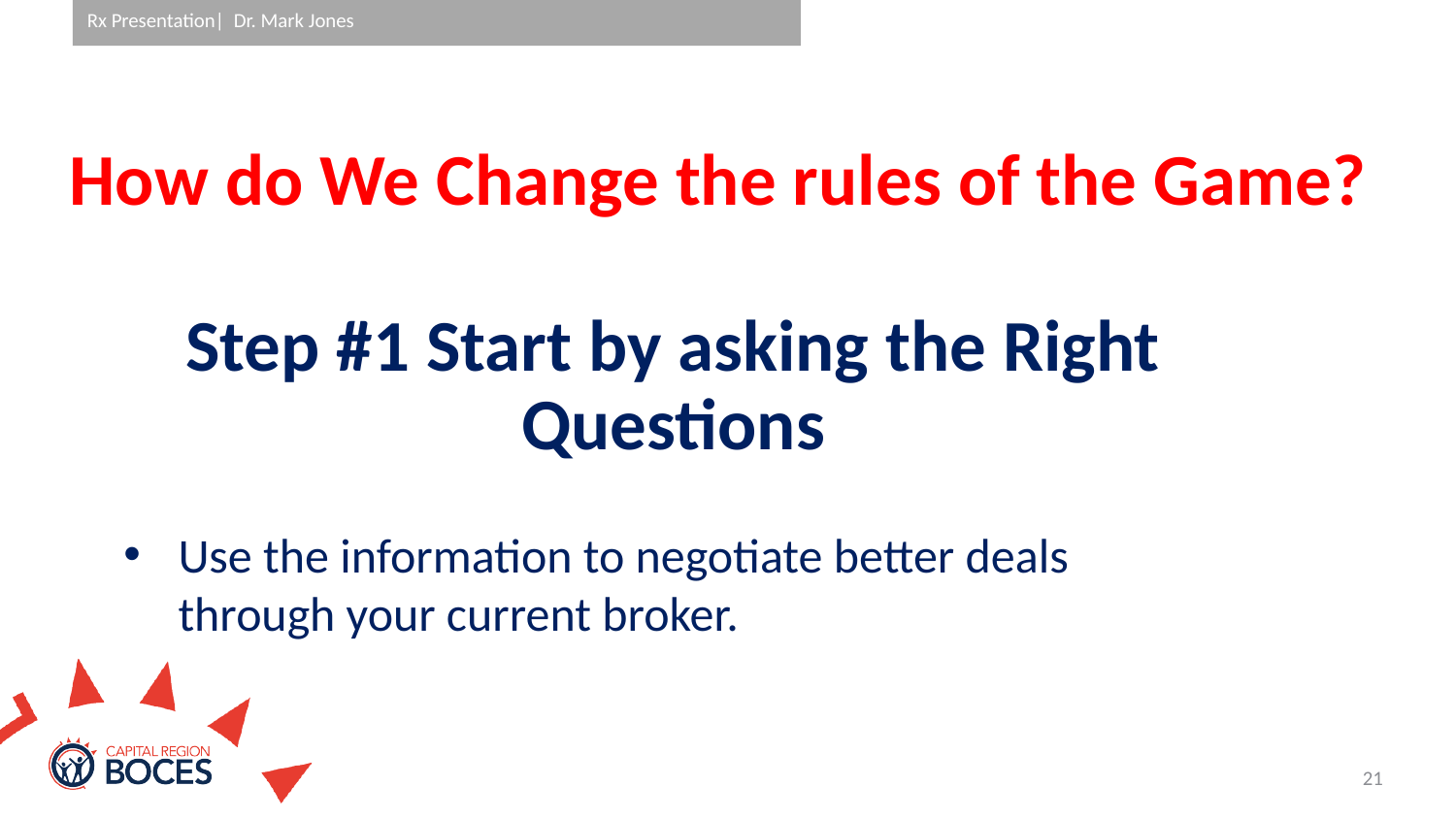

# How do We Change the rules of the Game?
Step #1 Start by asking the Right Questions

Use the information to negotiate better deals through your current broker.

21